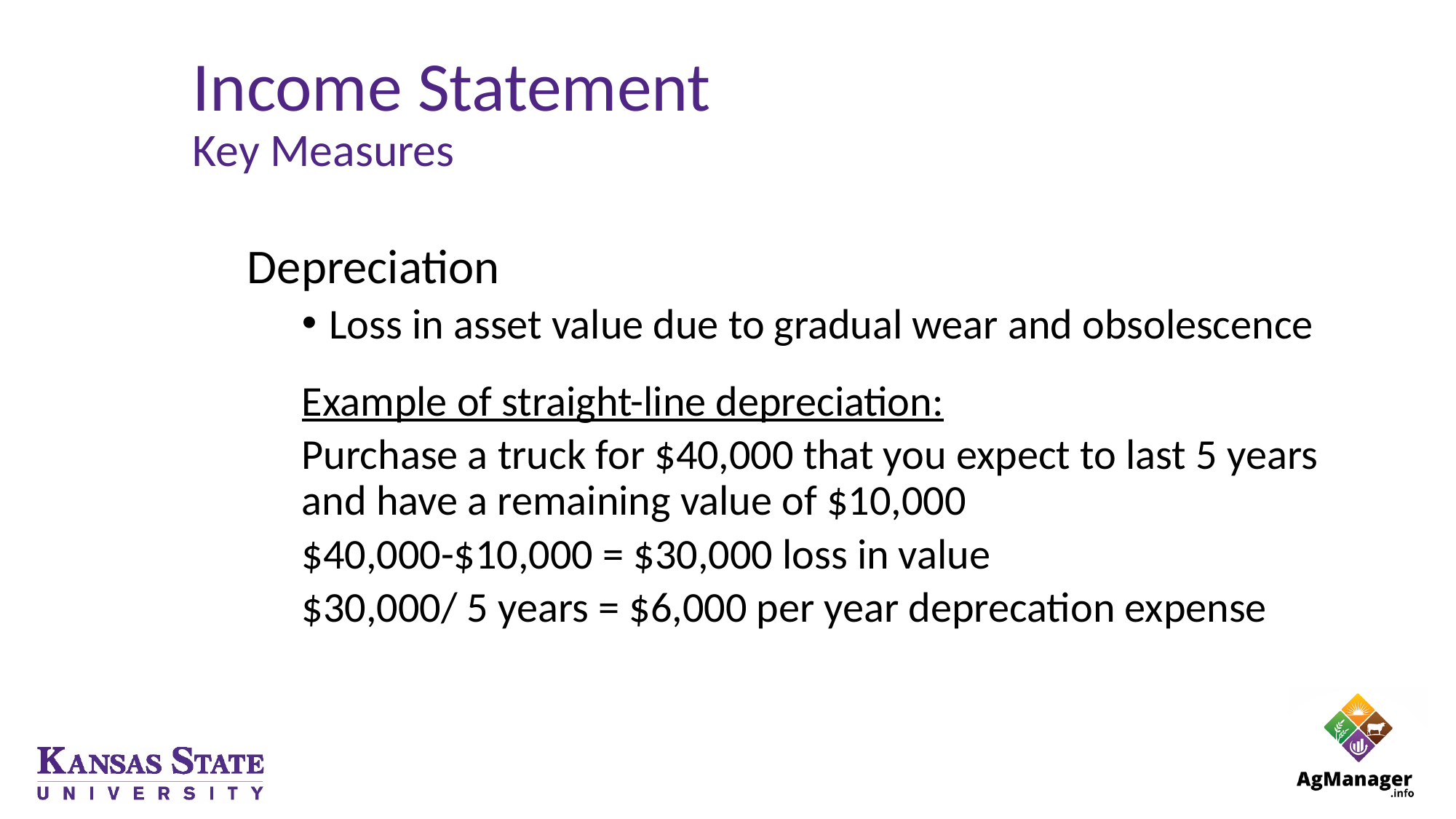

# Income Statement Key Measures
Depreciation
Loss in asset value due to gradual wear and obsolescence

Example of straight-line depreciation:
Purchase a truck for $40,000 that you expect to last 5 years and have a remaining value of $10,000
$40,000-$10,000 = $30,000 loss in value
$30,000/ 5 years = $6,000 per year deprecation expense